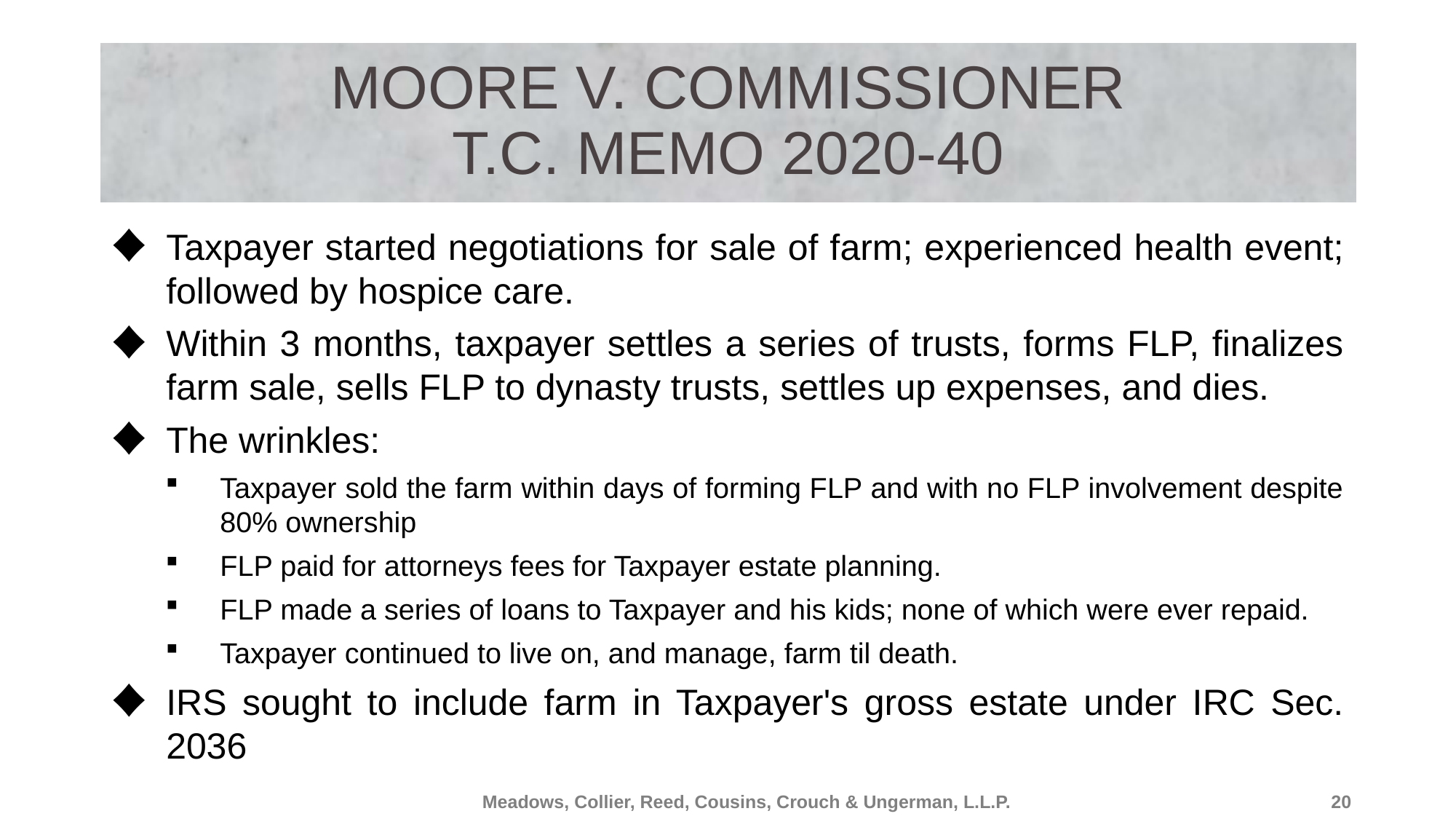

# Moore v. Commissioner T.C. Memo 2020-40
Taxpayer started negotiations for sale of farm; experienced health event; followed by hospice care.
Within 3 months, taxpayer settles a series of trusts, forms FLP, finalizes farm sale, sells FLP to dynasty trusts, settles up expenses, and dies.
The wrinkles:
Taxpayer sold the farm within days of forming FLP and with no FLP involvement despite 80% ownership
FLP paid for attorneys fees for Taxpayer estate planning.
FLP made a series of loans to Taxpayer and his kids; none of which were ever repaid.
Taxpayer continued to live on, and manage, farm til death.
IRS sought to include farm in Taxpayer's gross estate under IRC Sec. 2036